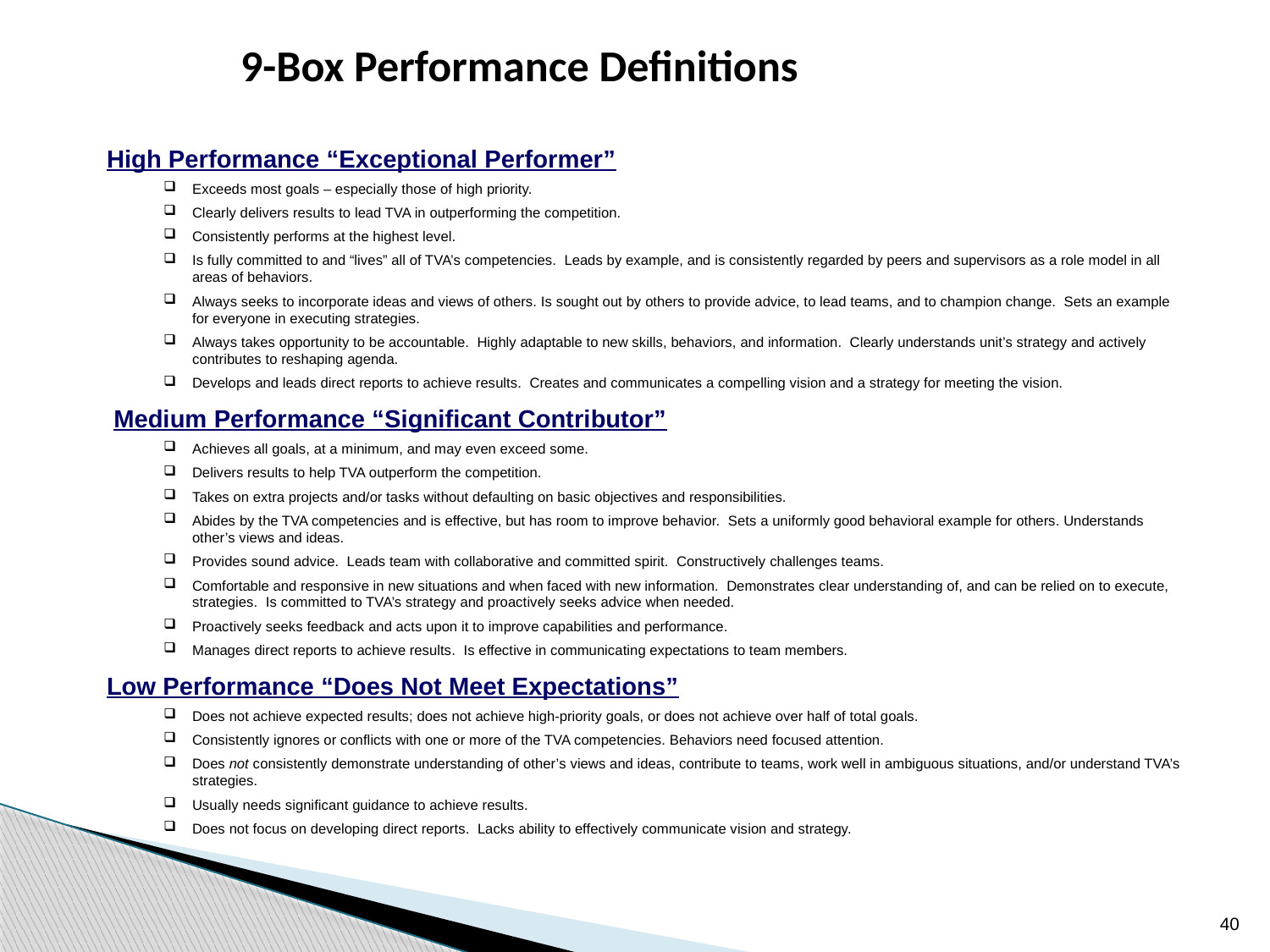

9-Box Performance Definitions
High Performance “Exceptional Performer”
Exceeds most goals – especially those of high priority.
Clearly delivers results to lead TVA in outperforming the competition.
Consistently performs at the highest level.
Is fully committed to and “lives” all of TVA’s competencies.  Leads by example, and is consistently regarded by peers and supervisors as a role model in all areas of behaviors.
Always seeks to incorporate ideas and views of others. Is sought out by others to provide advice, to lead teams, and to champion change.  Sets an example for everyone in executing strategies.
Always takes opportunity to be accountable.  Highly adaptable to new skills, behaviors, and information.  Clearly understands unit’s strategy and actively contributes to reshaping agenda.
Develops and leads direct reports to achieve results.  Creates and communicates a compelling vision and a strategy for meeting the vision.
 Medium Performance “Significant Contributor”
Achieves all goals, at a minimum, and may even exceed some.
Delivers results to help TVA outperform the competition.
Takes on extra projects and/or tasks without defaulting on basic objectives and responsibilities.
Abides by the TVA competencies and is effective, but has room to improve behavior.  Sets a uniformly good behavioral example for others. Understands other’s views and ideas.
Provides sound advice.  Leads team with collaborative and committed spirit.  Constructively challenges teams.
Comfortable and responsive in new situations and when faced with new information.  Demonstrates clear understanding of, and can be relied on to execute, strategies.  Is committed to TVA’s strategy and proactively seeks advice when needed.
Proactively seeks feedback and acts upon it to improve capabilities and performance.
Manages direct reports to achieve results.  Is effective in communicating expectations to team members.
Low Performance “Does Not Meet Expectations”
Does not achieve expected results; does not achieve high-priority goals, or does not achieve over half of total goals.
Consistently ignores or conflicts with one or more of the TVA competencies. Behaviors need focused attention.
Does not consistently demonstrate understanding of other’s views and ideas, contribute to teams, work well in ambiguous situations, and/or understand TVA’s strategies.
Usually needs significant guidance to achieve results.
Does not focus on developing direct reports.  Lacks ability to effectively communicate vision and strategy.
40